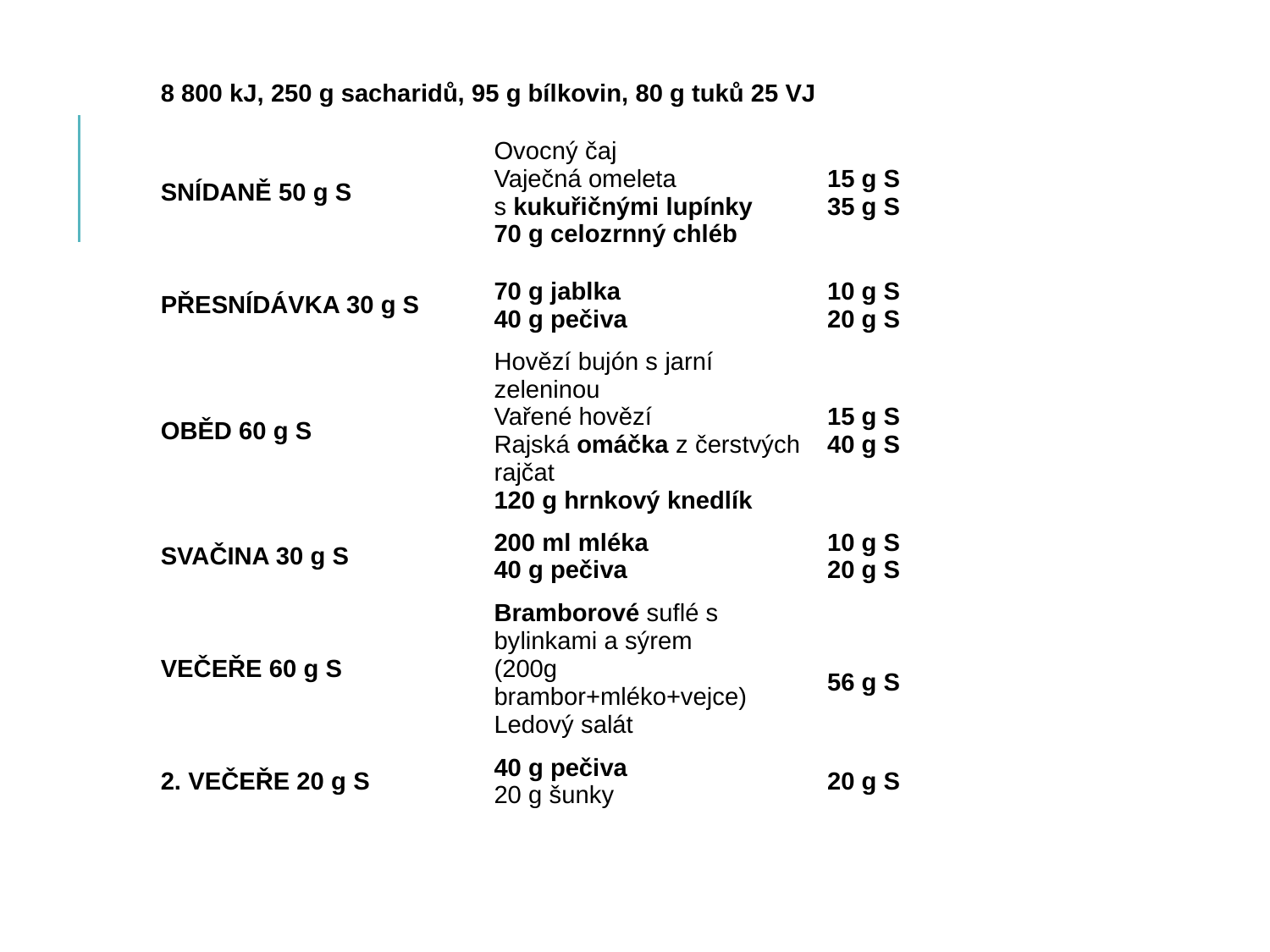

| 8 800 kJ, 250 g sacharidů, 95 g bílkovin, 80 g tuků 25 VJ |  |  |
| --- | --- | --- |
| SNÍDANĚ 50 g S | Ovocný čaj Vaječná omeleta s kukuřičnými lupínky 70 g celozrnný chléb | 15 g S 35 g S |
| PŘESNÍDÁVKA 30 g S | 70 g jablka 40 g pečiva | 10 g S 20 g S |
| OBĚD 60 g S | Hovězí bujón s jarní zeleninou Vařené hovězí Rajská omáčka z čerstvých rajčat 120 g hrnkový knedlík | 15 g S 40 g S |
| SVAČINA 30 g S | 200 ml mléka 40 g pečiva | 10 g S 20 g S |
| VEČEŘE 60 g S | Bramborové suflé s bylinkami a sýrem (200g brambor+mléko+vejce) Ledový salát | 56 g S |
| 2. VEČEŘE 20 g S | 40 g pečiva 20 g šunky | 20 g S |